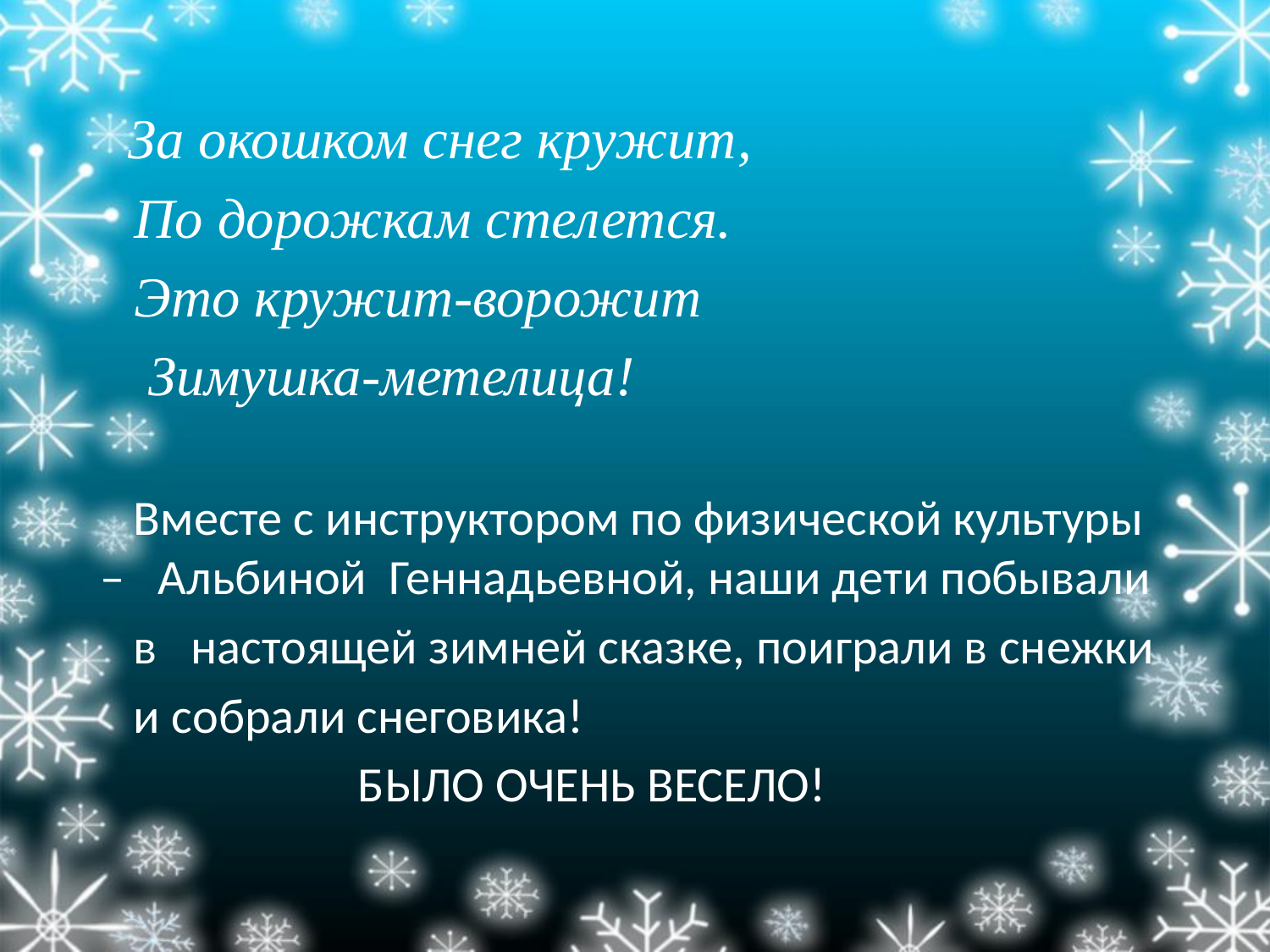

#
    За окошком снег кружит,
    По дорожкам стелется.
    Это кружит-ворожит
     Зимушка-метелица!

     Вместе с инструктором по физической культуры       –   Альбиной  Геннадьевной, наши дети побывали
     в   настоящей зимней сказке, поиграли в снежки
     и собрали снеговика!
                         БЫЛО ОЧЕНЬ ВЕСЕЛО!